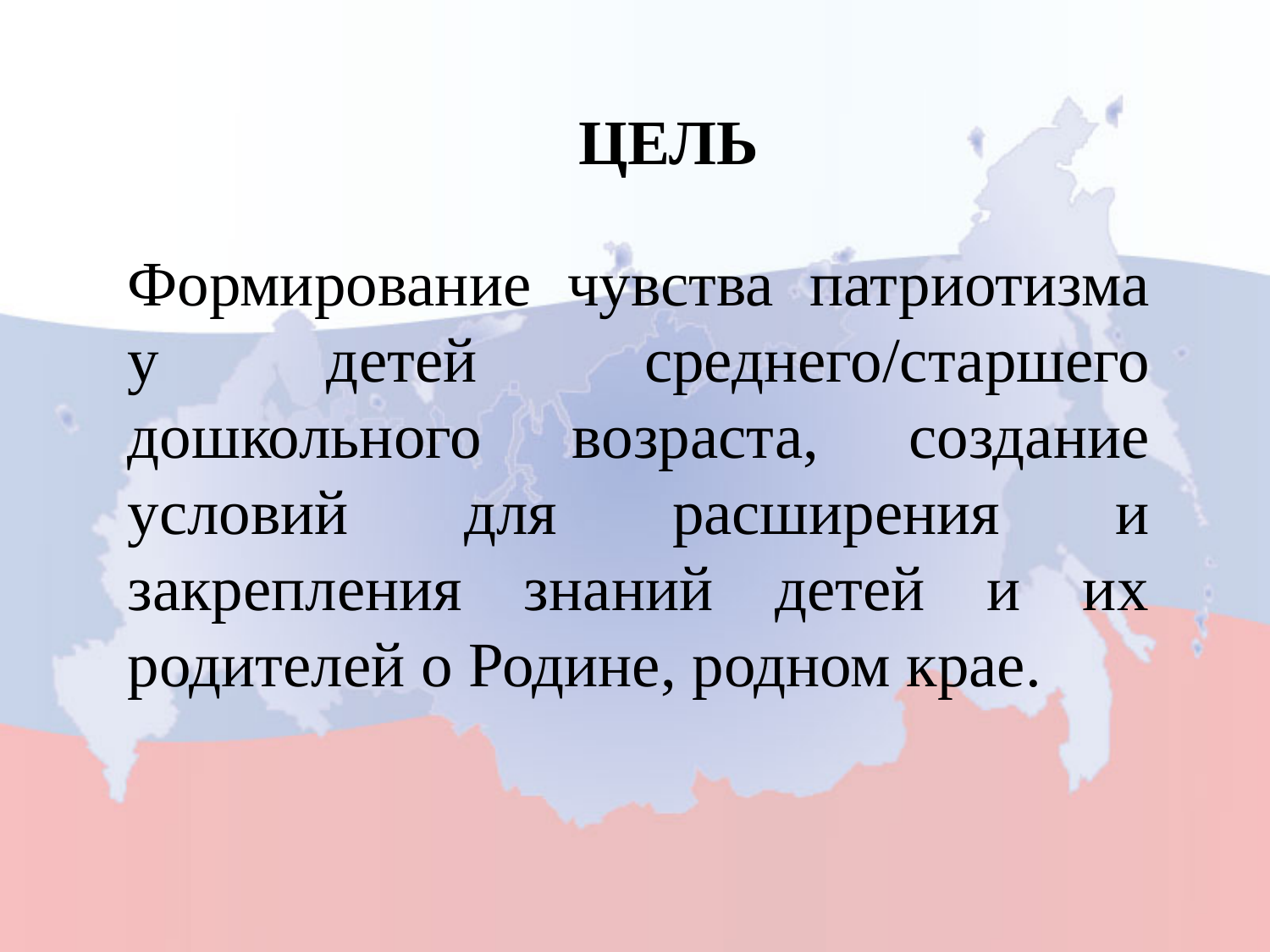

# Цель
Формирование чувства патриотизма у детей среднего/старшего дошкольного возраста, создание условий для расширения и закрепления знаний детей и их родителей о Родине, родном крае.